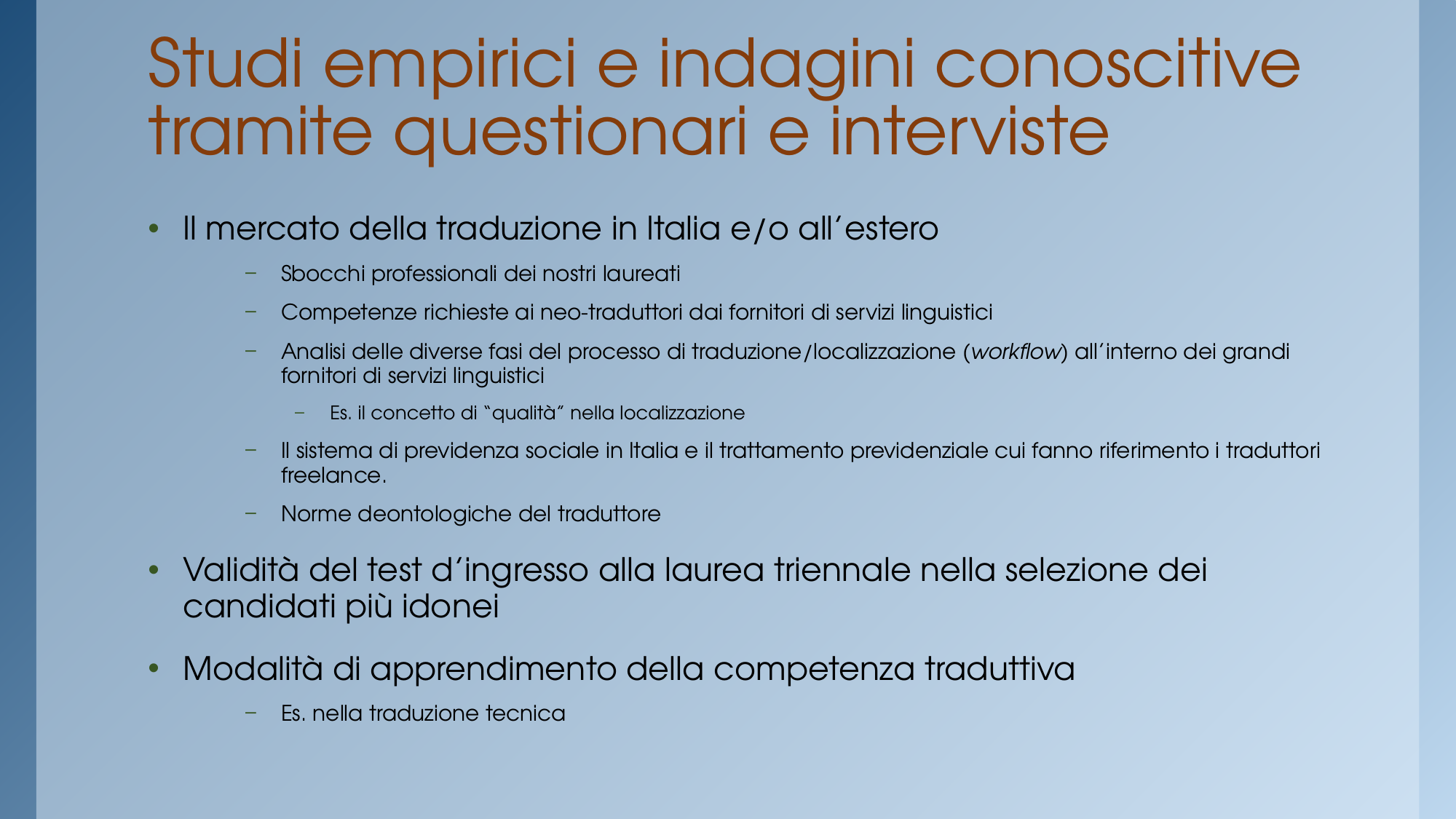

# Studi empirici e indagini conoscitive tramite questionari e interviste
Il mercato della traduzione in Italia e/o all’estero
Sbocchi professionali dei nostri laureati
Competenze richieste ai neo-traduttori dai fornitori di servizi linguistici
Analisi delle diverse fasi del processo di traduzione/localizzazione (workflow) all’interno dei grandi fornitori di servizi linguistici
Es. il concetto di “qualità” nella localizzazione
Il sistema di previdenza sociale in Italia e il trattamento previdenziale cui fanno riferimento i traduttori freelance.
Norme deontologiche del traduttore
Validità del test d’ingresso alla laurea triennale nella selezione dei candidati più idonei
Modalità di apprendimento della competenza traduttiva
Es. nella traduzione tecnica